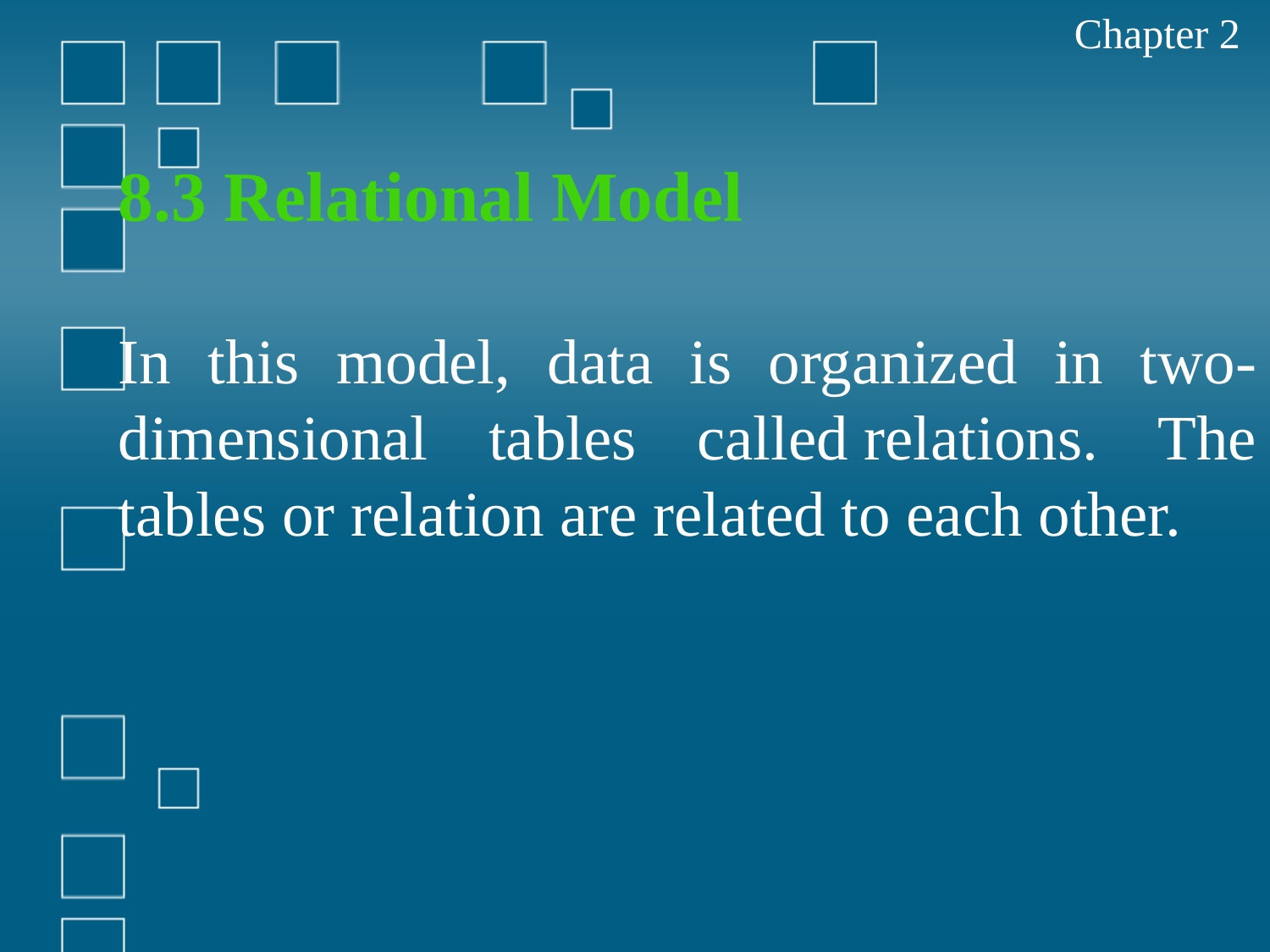

Chapter 2
8.3 Relational Model

In this model, data is organized in two-dimensional tables called relations. The tables or relation are related to each other.